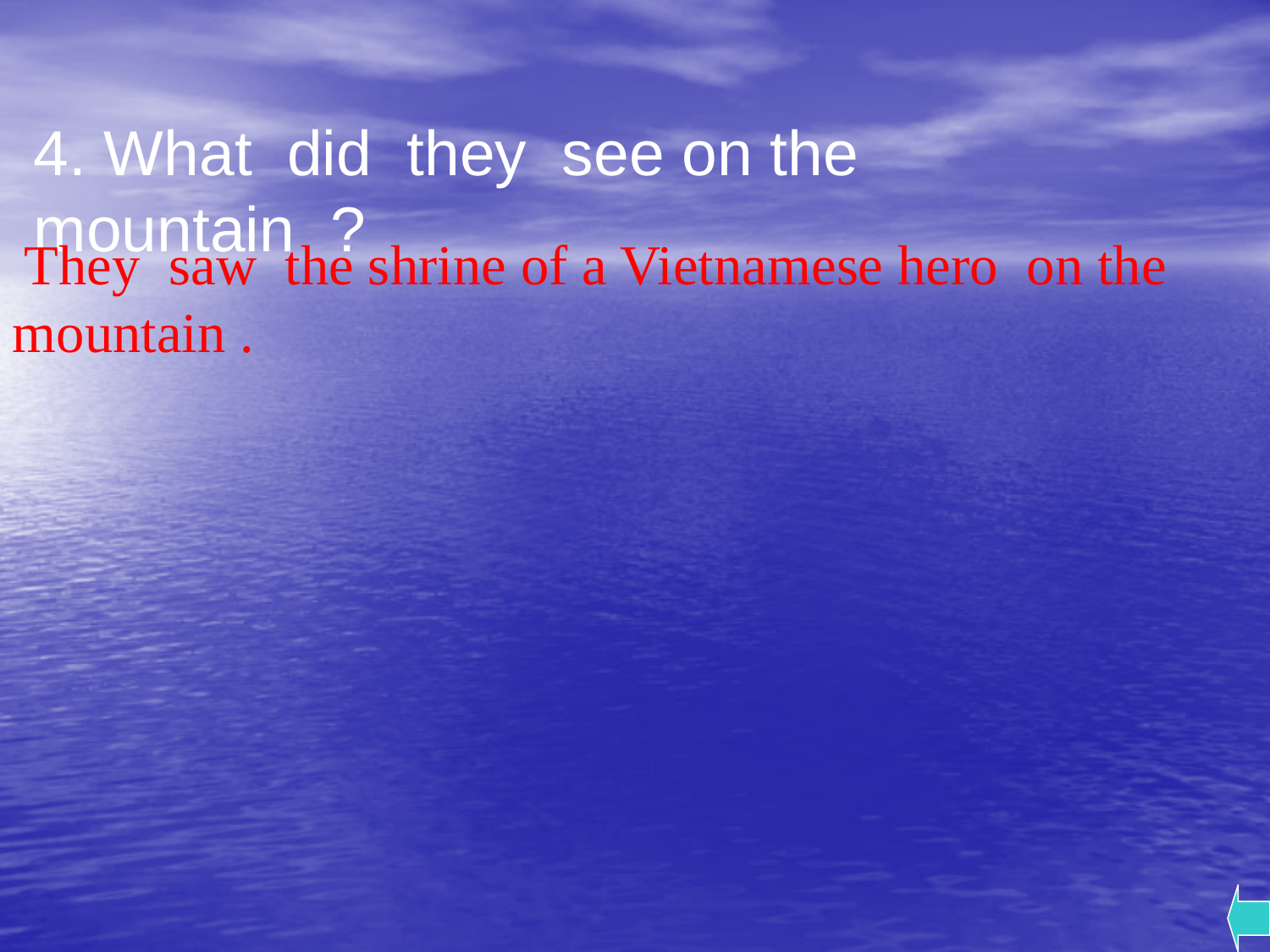

4. What  did  they  see on the  mountain  ?
 They  saw  the shrine of a Vietnamese hero  on the mountain .